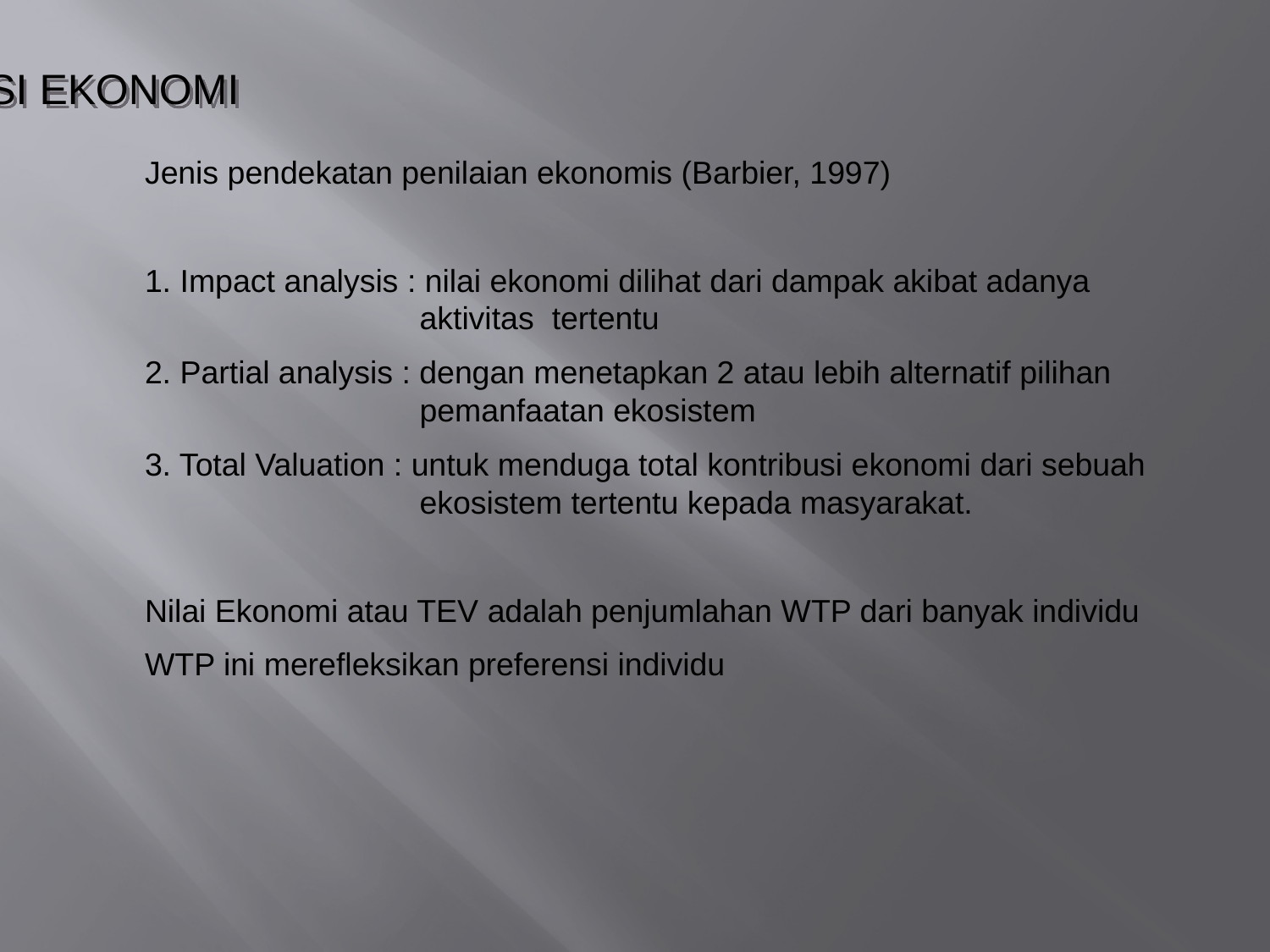

VALUASI EKONOMI
Jenis pendekatan penilaian ekonomis (Barbier, 1997)

1. Impact analysis : nilai ekonomi dilihat dari dampak akibat adanya aktivitas  tertentu
2. Partial analysis : dengan menetapkan 2 atau lebih alternatif pilihan pemanfaatan ekosistem
3. Total Valuation : untuk menduga total kontribusi ekonomi dari sebuah ekosistem tertentu kepada masyarakat.

Nilai Ekonomi atau TEV adalah penjumlahan WTP dari banyak individu
WTP ini merefleksikan preferensi individu